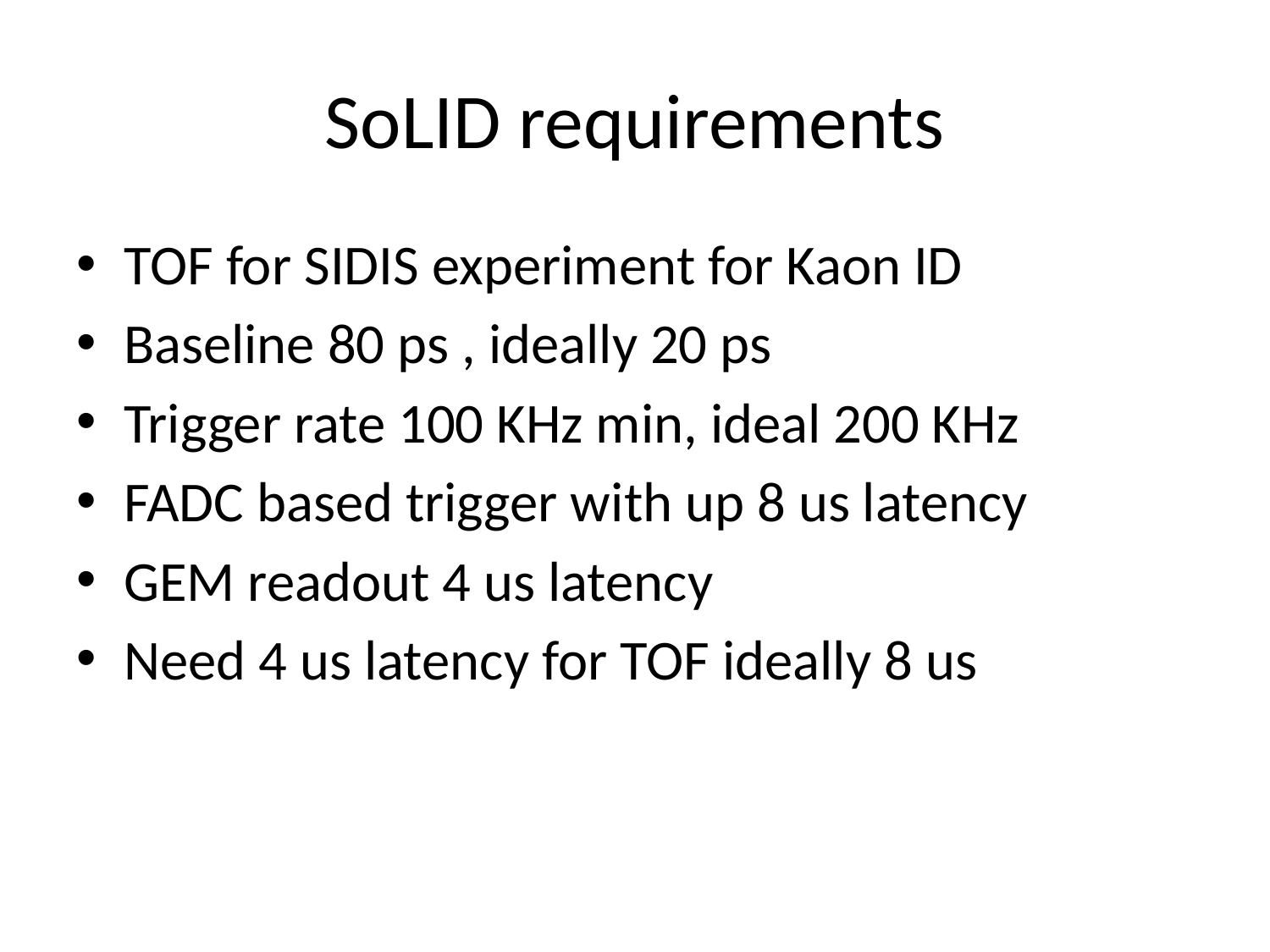

# SoLID requirements
TOF for SIDIS experiment for Kaon ID
Baseline 80 ps , ideally 20 ps
Trigger rate 100 KHz min, ideal 200 KHz
FADC based trigger with up 8 us latency
GEM readout 4 us latency
Need 4 us latency for TOF ideally 8 us